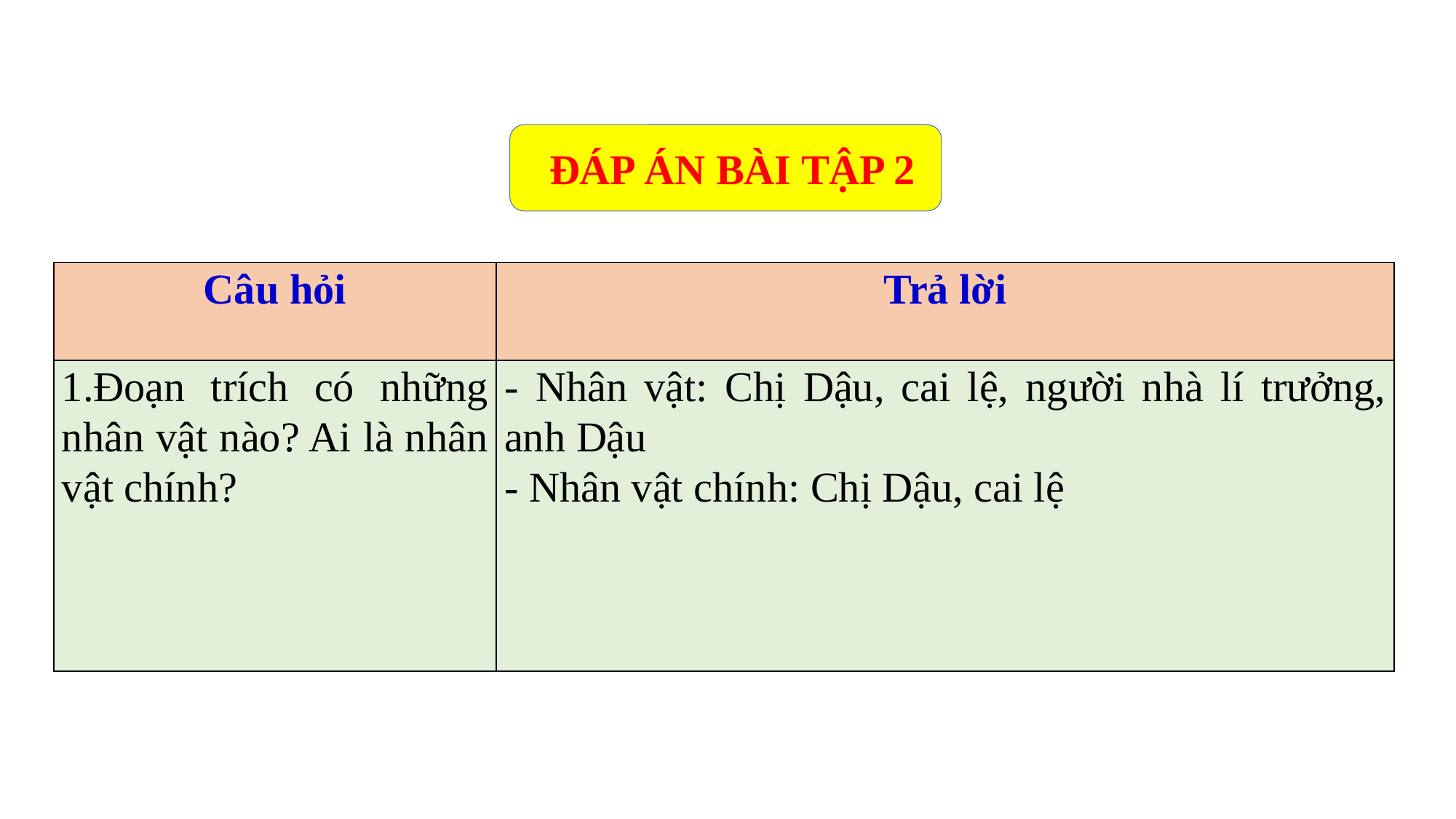

ĐÁP ÁN BÀI TẬP 2
| Câu hỏi | Trả lời |
| --- | --- |
| 1.Đoạn trích có những nhân vật nào? Ai là nhân vật chính? | - Nhân vật: Chị Dậu, cai lệ, người nhà lí trưởng, anh Dậu - Nhân vật chính: Chị Dậu, cai lệ |